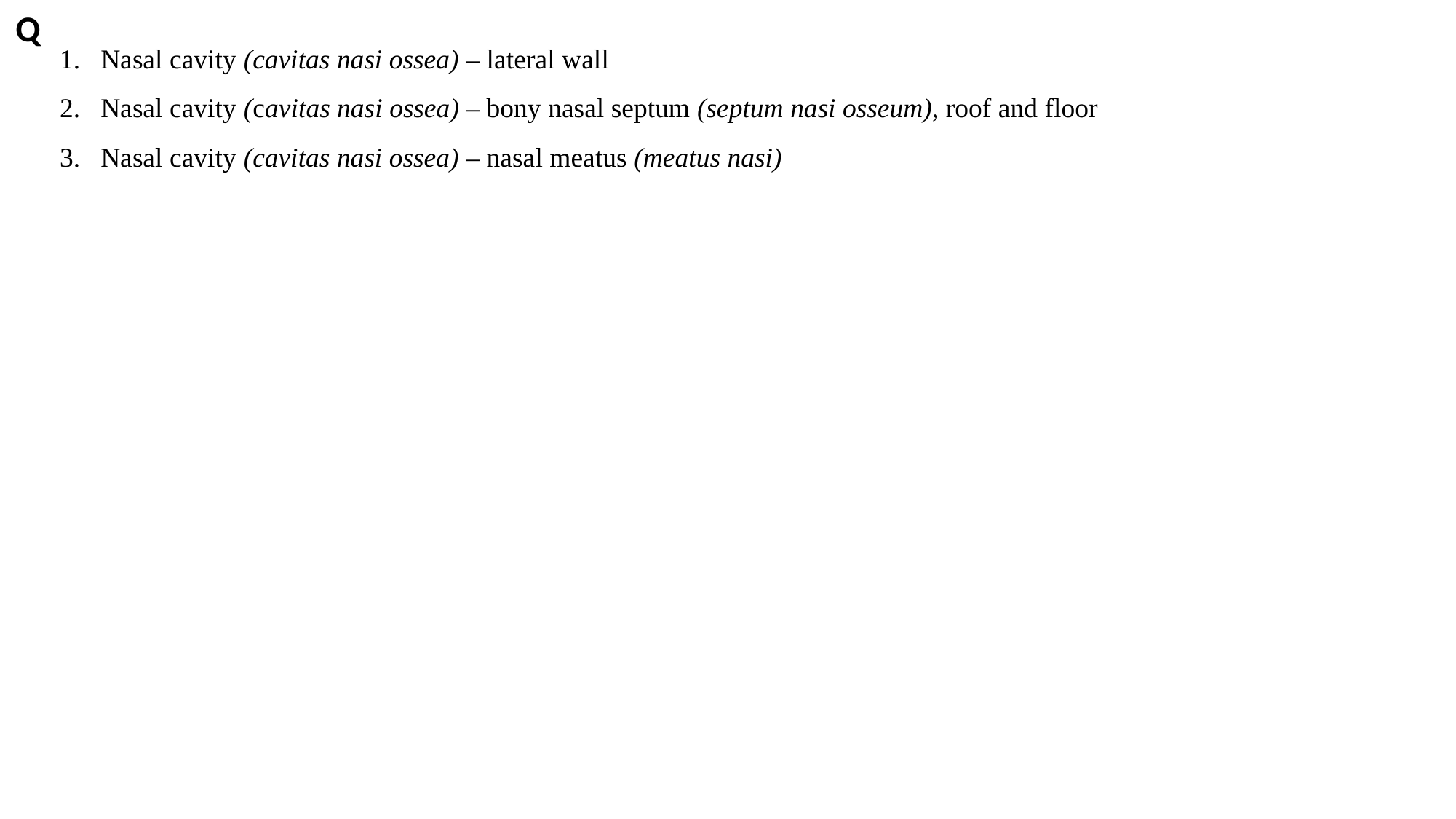

Q
Nasal cavity (cavitas nasi ossea) – lateral wall
Nasal cavity (cavitas nasi ossea) – bony nasal septum (septum nasi osseum), roof and floor
Nasal cavity (cavitas nasi ossea) – nasal meatus (meatus nasi)